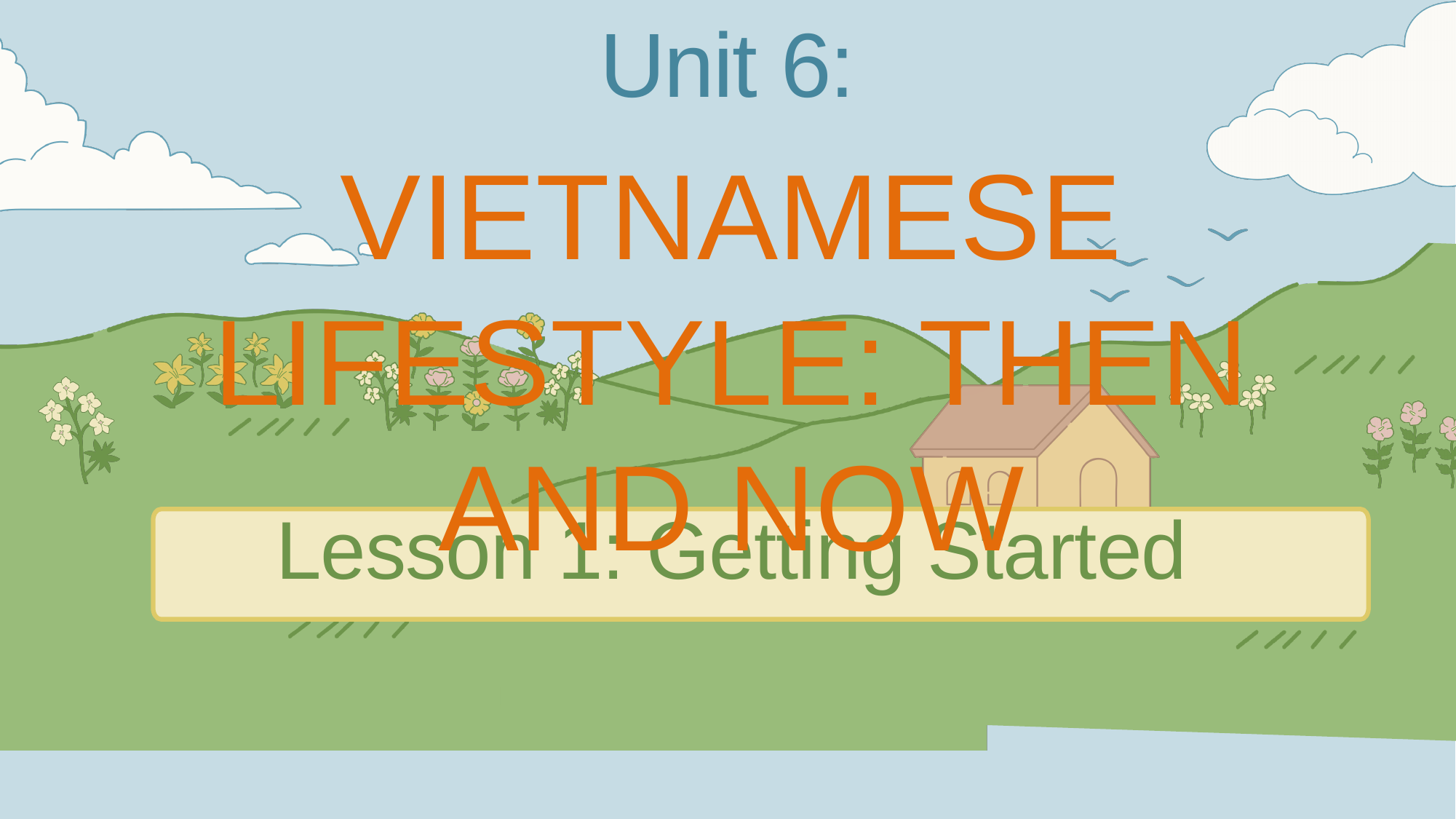

Unit 6:
VIETNAMESE LIFESTYLE: THEN AND NOW

Lesson 1: Getting Started